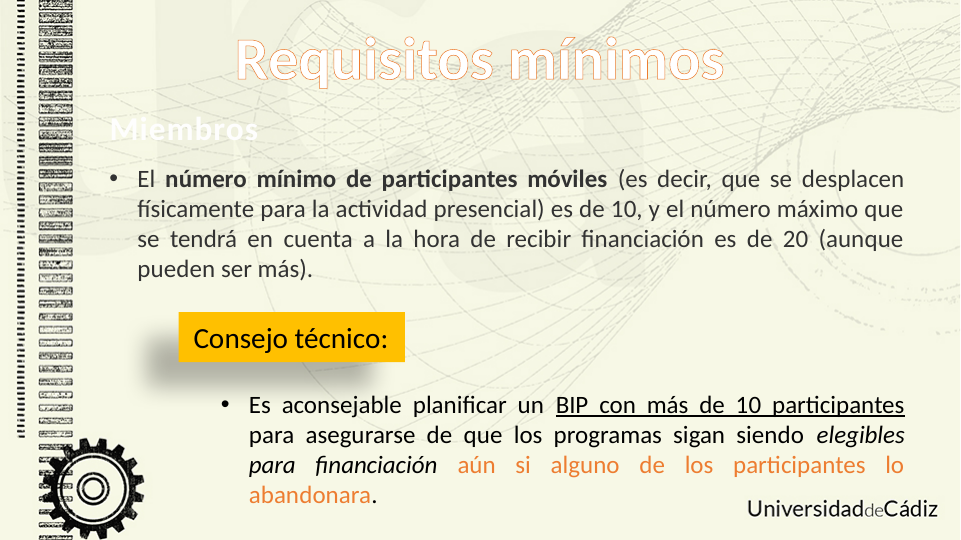

Requisitos mínimos
Miembros
El número mínimo de participantes móviles (es decir, que se desplacen físicamente para la actividad presencial) es de 10, y el número máximo que se tendrá en cuenta a la hora de recibir financiación es de 20 (aunque pueden ser más).
Consejo técnico:
Es aconsejable planificar un BIP con más de 10 participantes para asegurarse de que los programas sigan siendo elegibles para financiación aún si alguno de los participantes lo abandonara.